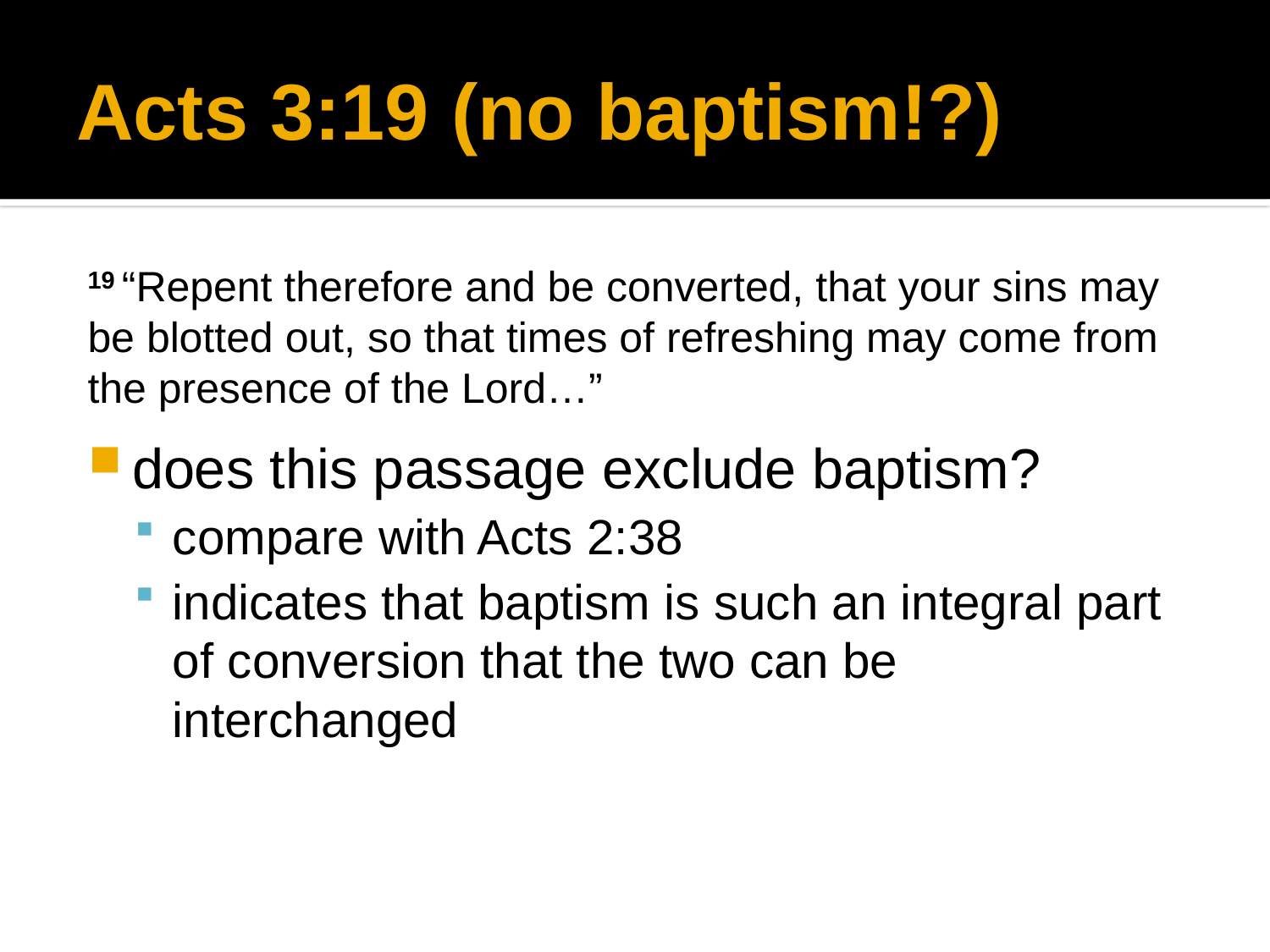

# Acts 3:19 (no baptism!?)
19 “Repent therefore and be converted, that your sins may be blotted out, so that times of refreshing may come from the presence of the Lord…”
does this passage exclude baptism?
compare with Acts 2:38
indicates that baptism is such an integral part of conversion that the two can be interchanged